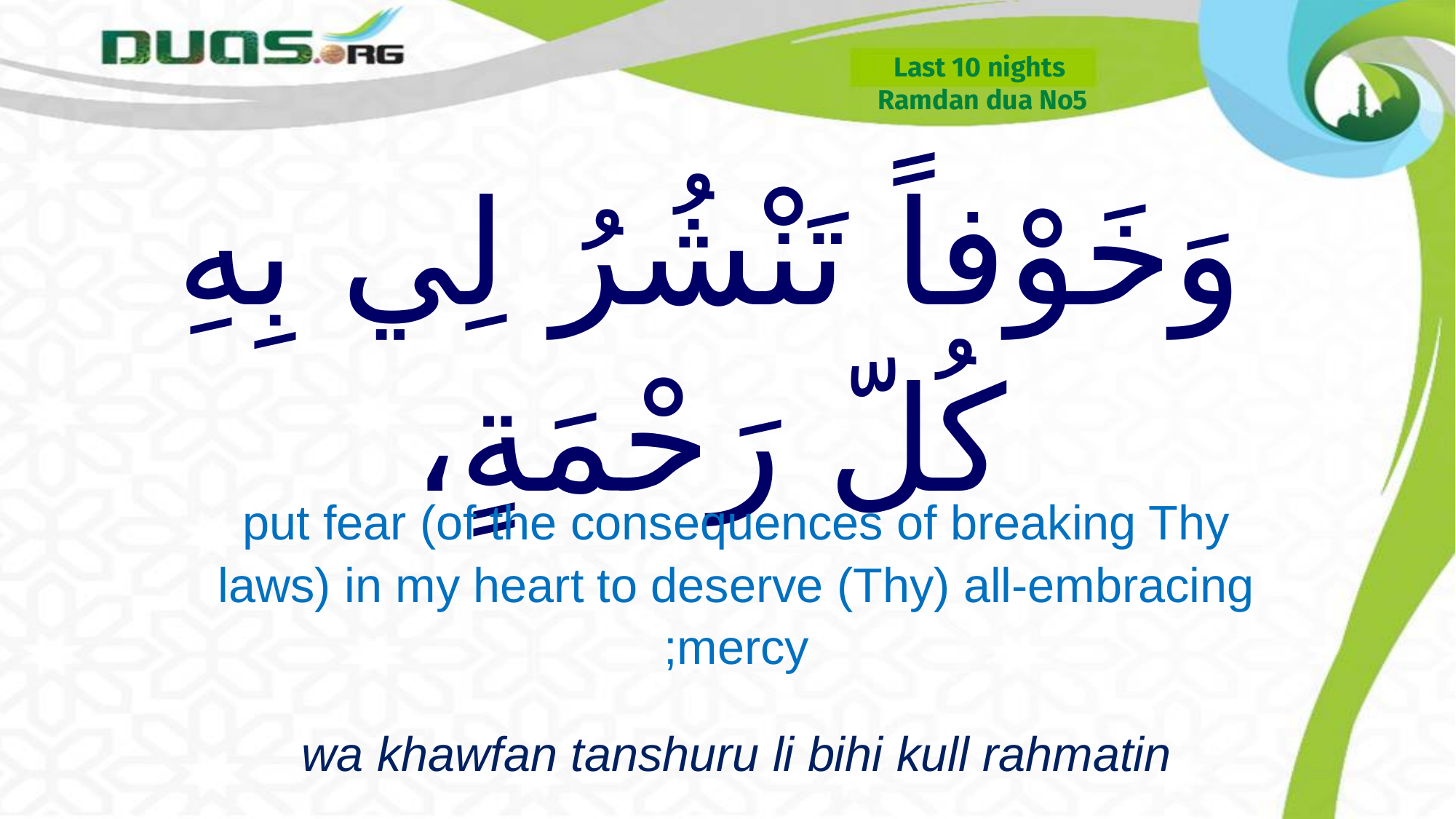

Last 10 nights
Ramdan dua No5
# وَخَوْفاً تَنْشُرُ لِي بِهِ كُلّ رَحْمَةٍ،
put fear (of the consequences of breaking Thy laws) in my heart to deserve (Thy) all-embracing mercy;

wa khawfan tanshuru li bihi kull rahmatin